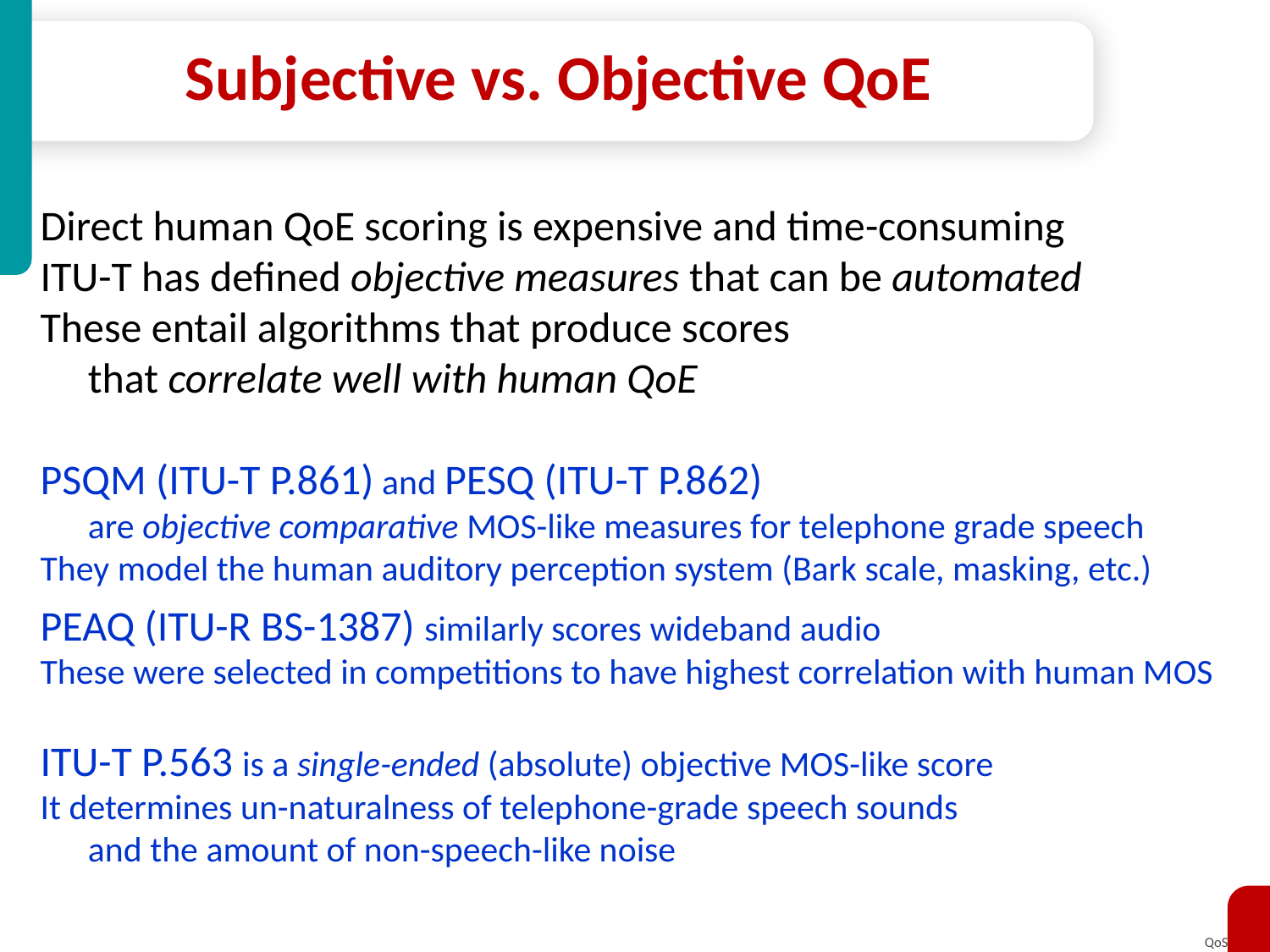

# Subjective vs. Objective QoE
Direct human QoE scoring is expensive and time-consuming
ITU-T has defined objective measures that can be automated
These entail algorithms that produce scores
	that correlate well with human QoE

PSQM (ITU-T P.861) and PESQ (ITU-T P.862)
	are objective comparative MOS-like measures for telephone grade speech
They model the human auditory perception system (Bark scale, masking, etc.)
PEAQ (ITU-R BS-1387) similarly scores wideband audio
These were selected in competitions to have highest correlation with human MOS

ITU-T P.563 is a single-ended (absolute) objective MOS-like score
It determines un-naturalness of telephone-grade speech sounds
	and the amount of non-speech-like noise